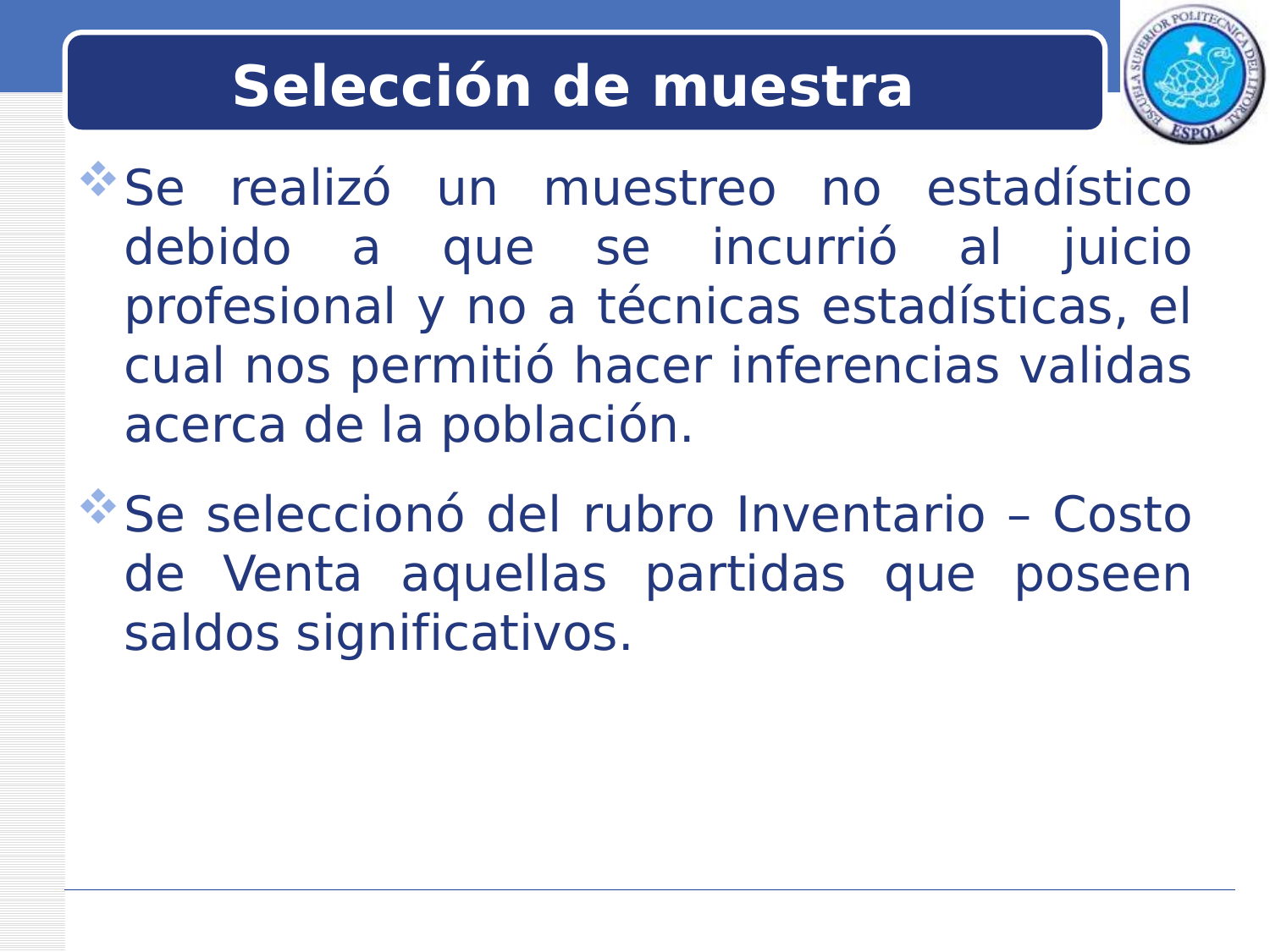

# Selección de muestra
Se realizó un muestreo no estadístico debido a que se incurrió al juicio profesional y no a técnicas estadísticas, el cual nos permitió hacer inferencias validas acerca de la población.
Se seleccionó del rubro Inventario – Costo de Venta aquellas partidas que poseen saldos significativos.